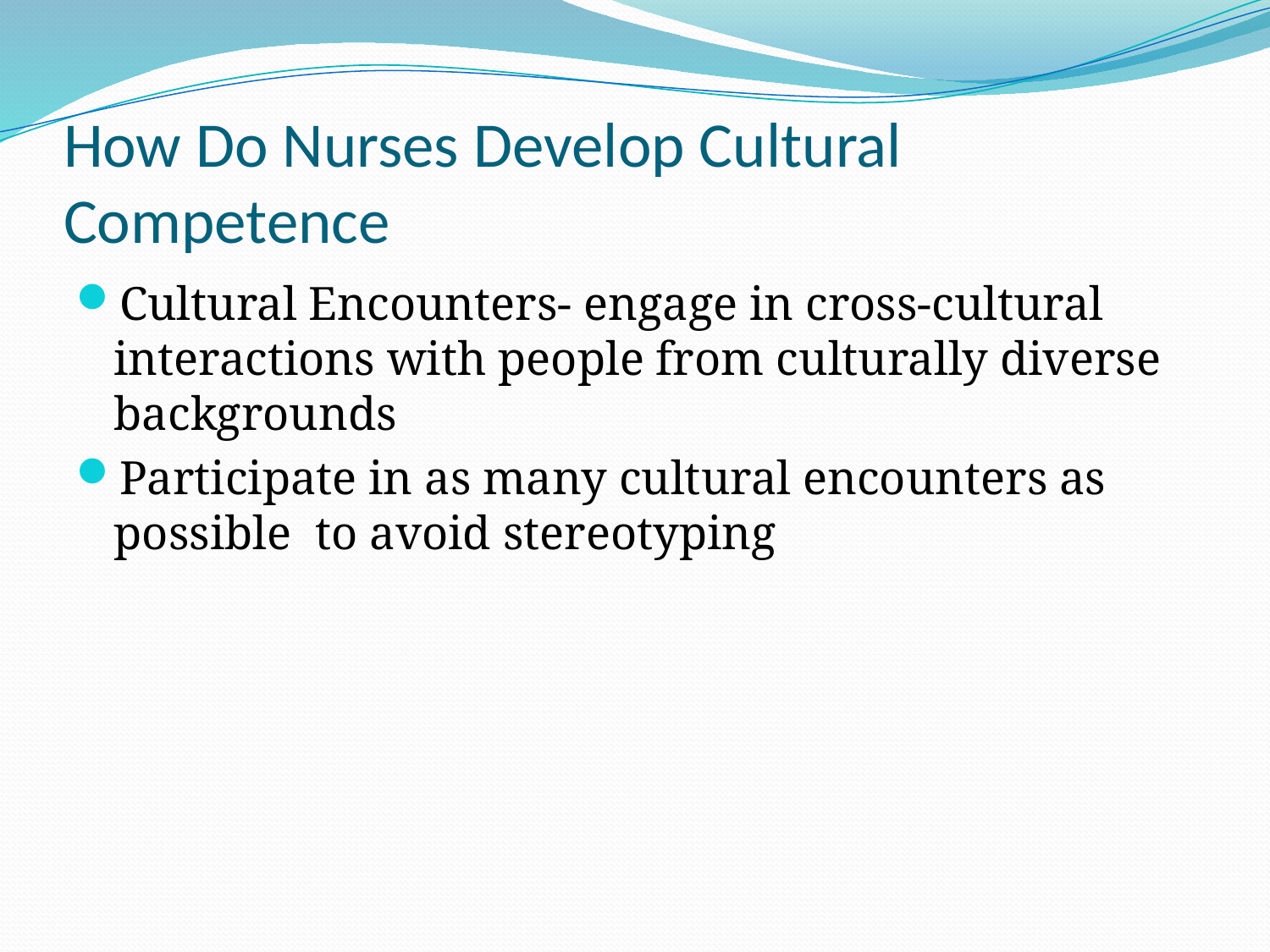

# How Do Nurses Develop Cultural Competence
Cultural Encounters- engage in cross-cultural interactions with people from culturally diverse backgrounds
Participate in as many cultural encounters as possible  to avoid stereotyping